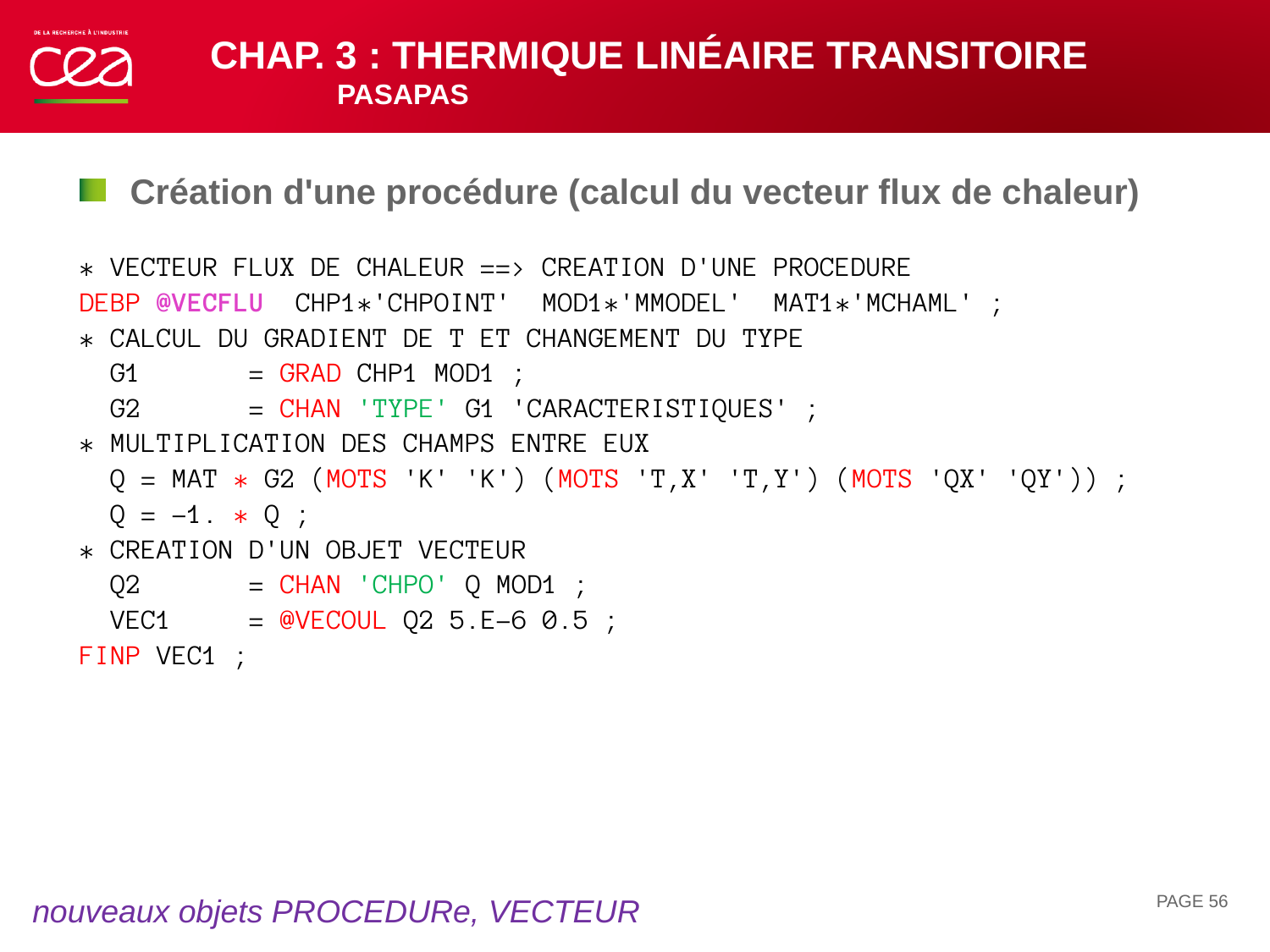

# Chap. 3 : thermique linéaire transitoire PASAPAS
Création d'une procédure (calcul du vecteur flux de chaleur)

* VECTEUR FLUX DE CHALEUR ==> CREATION D'UNE PROCEDURE
DEBP @VECFLU  CHP1*'CHPOINT'  MOD1*'MMODEL'  MAT1*'MCHAML' ;
* CALCUL DU GRADIENT DE T ET CHANGEMENT DU TYPE
  G1       = GRAD CHP1 MOD1 ;
  G2       = CHAN 'TYPE' G1 'CARACTERISTIQUES' ;
* MULTIPLICATION DES CHAMPS ENTRE EUX
  Q = MAT * G2 (MOTS 'K' 'K') (MOTS 'T,X' 'T,Y') (MOTS 'QX' 'QY')) ;
  Q = -1. * Q ;
* CREATION D'UN OBJET VECTEUR
  Q2       = CHAN 'CHPO' Q MOD1 ;
  VEC1     = @VECOUL Q2 5.E-6 0.5 ;
FINP VEC1 ;
PAGE 56
nouveaux objets PROCEDURe, VECTEUR